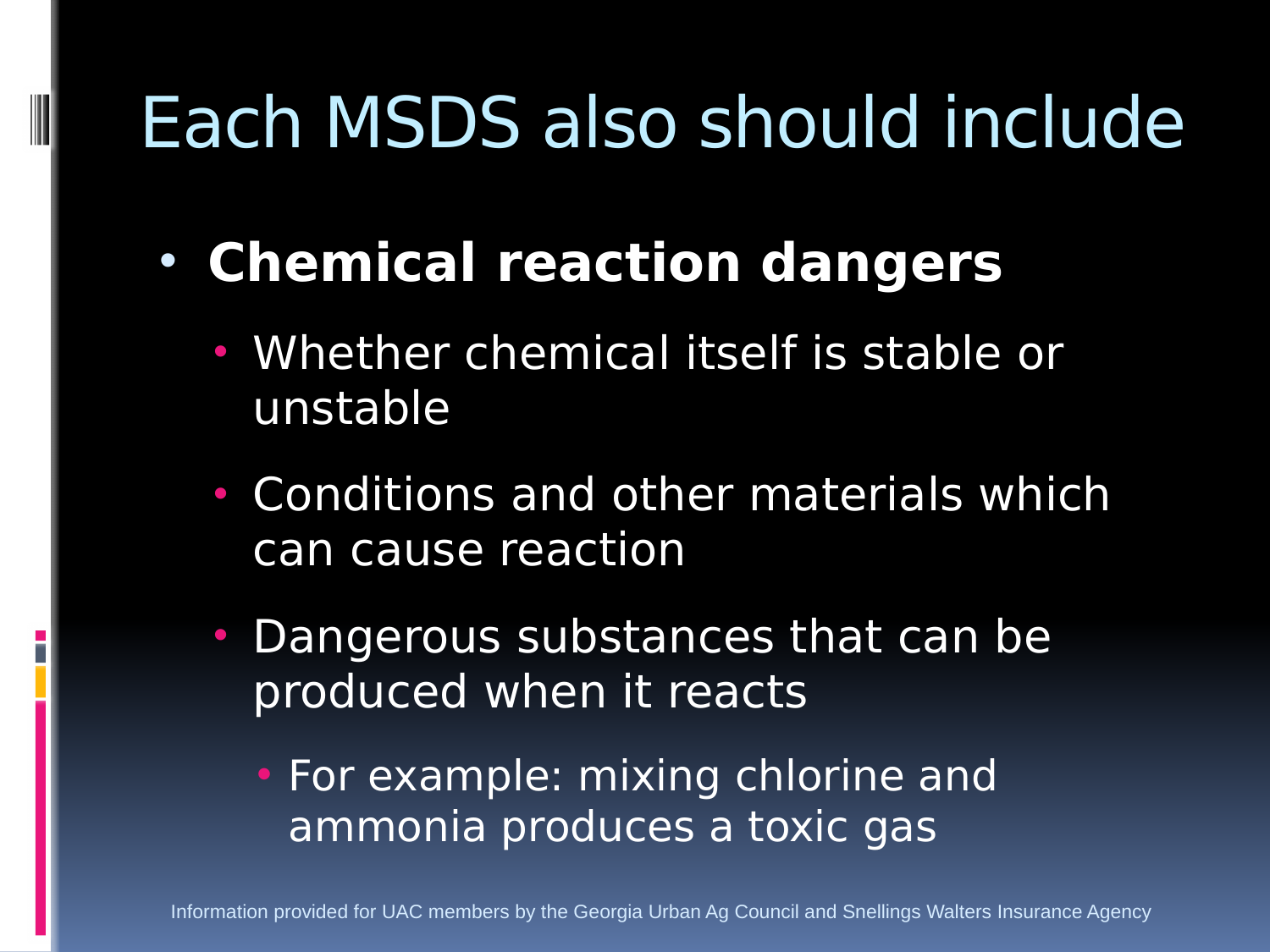

# Each MSDS also should include
Chemical reaction dangers
Whether chemical itself is stable or unstable
Conditions and other materials which can cause reaction
Dangerous substances that can be produced when it reacts
For example: mixing chlorine and ammonia produces a toxic gas

Information provided for UAC members by the Georgia Urban Ag Council and Snellings Walters Insurance Agency